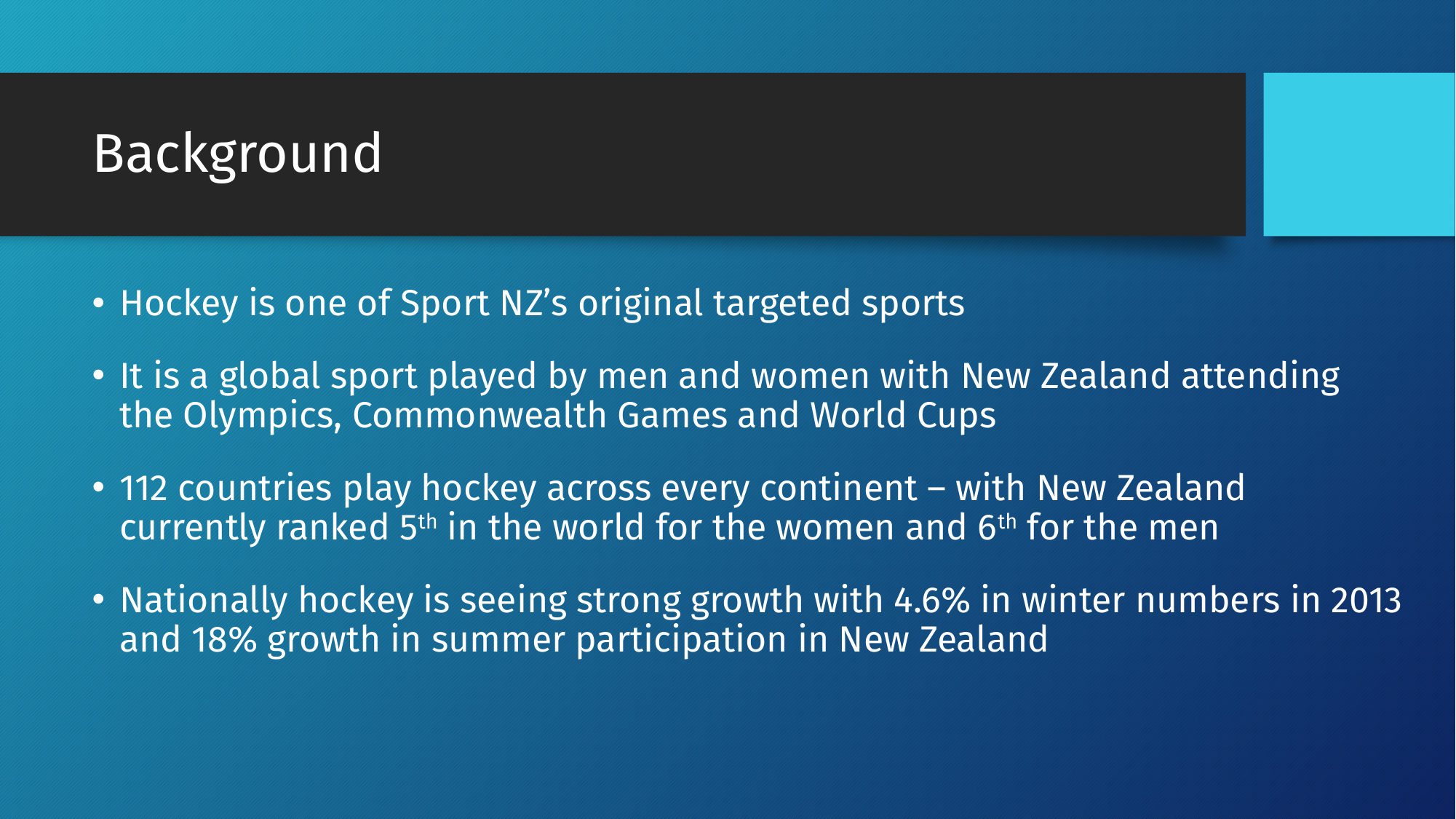

# Background
Hockey is one of Sport NZ’s original targeted sports
It is a global sport played by men and women with New Zealand attending the Olympics, Commonwealth Games and World Cups
112 countries play hockey across every continent – with New Zealand currently ranked 5th in the world for the women and 6th for the men
Nationally hockey is seeing strong growth with 4.6% in winter numbers in 2013 and 18% growth in summer participation in New Zealand